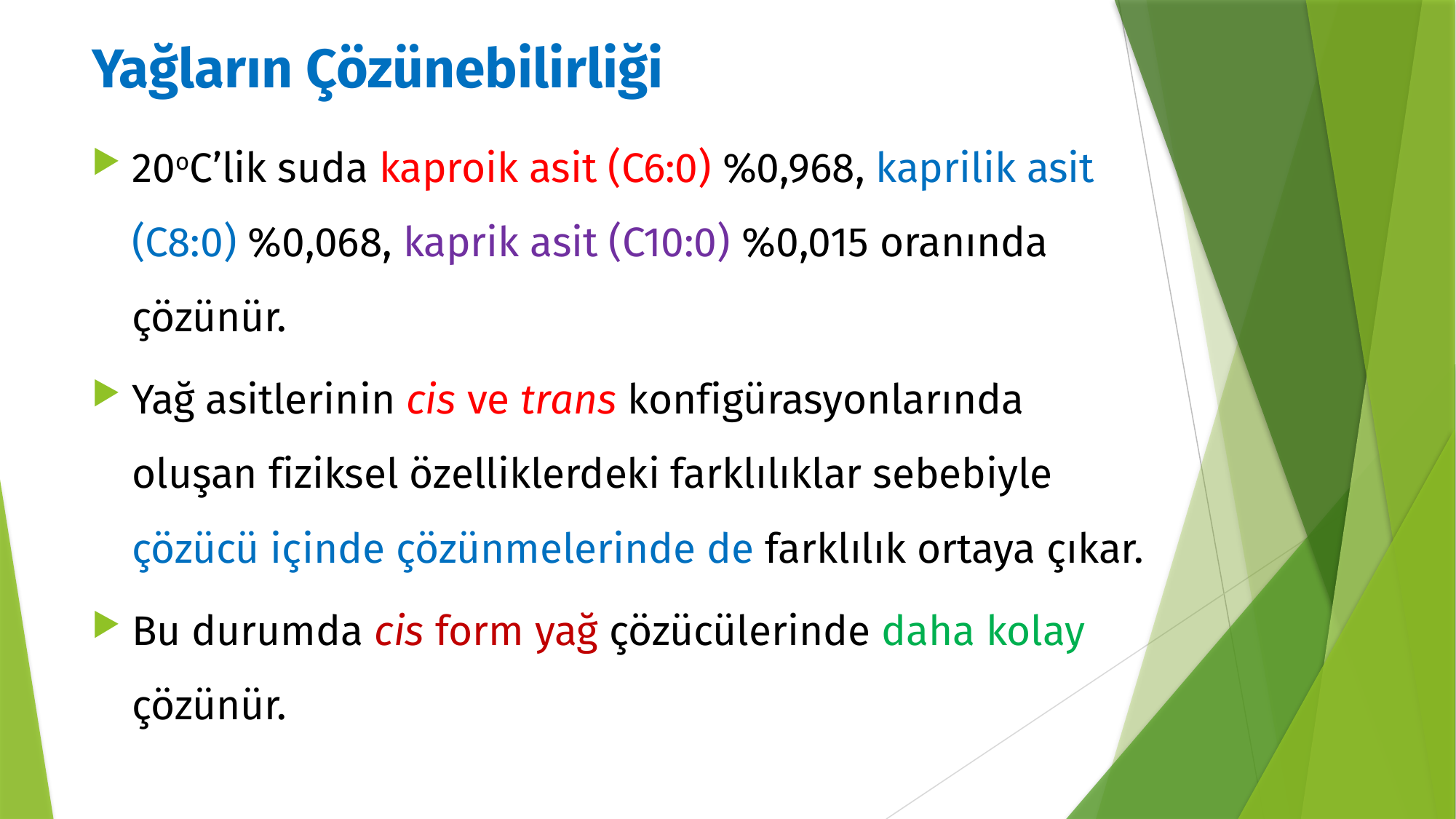

Yağların Çözünebilirliği
20oC’lik suda kaproik asit (C6:0) %0,968, kaprilik asit (C8:0) %0,068, kaprik asit (C10:0) %0,015 oranında çözünür.
Yağ asitlerinin cis ve trans konfigürasyonlarında oluşan fiziksel özelliklerdeki farklılıklar sebebiyle çözücü içinde çözünmelerinde de farklılık ortaya çıkar.
Bu durumda cis form yağ çözücülerinde daha kolay çözünür.